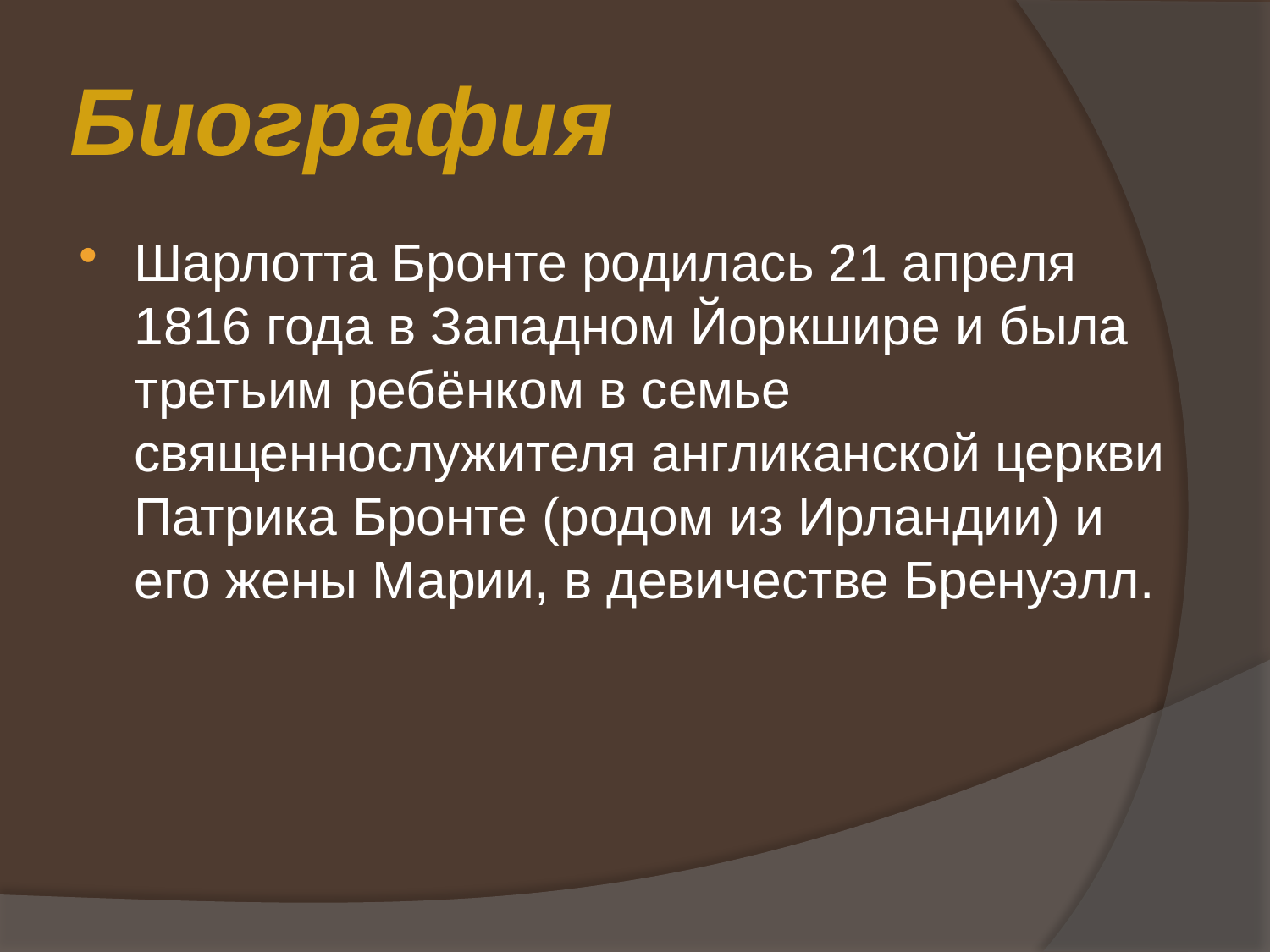

# Биография
Шарлотта Бронте родилась 21 апреля 1816 года в Западном Йоркшире и была третьим ребёнком в семье священнослужителя англиканской церкви Патрика Бронте (родом из Ирландии) и его жены Марии, в девичестве Бренуэлл.